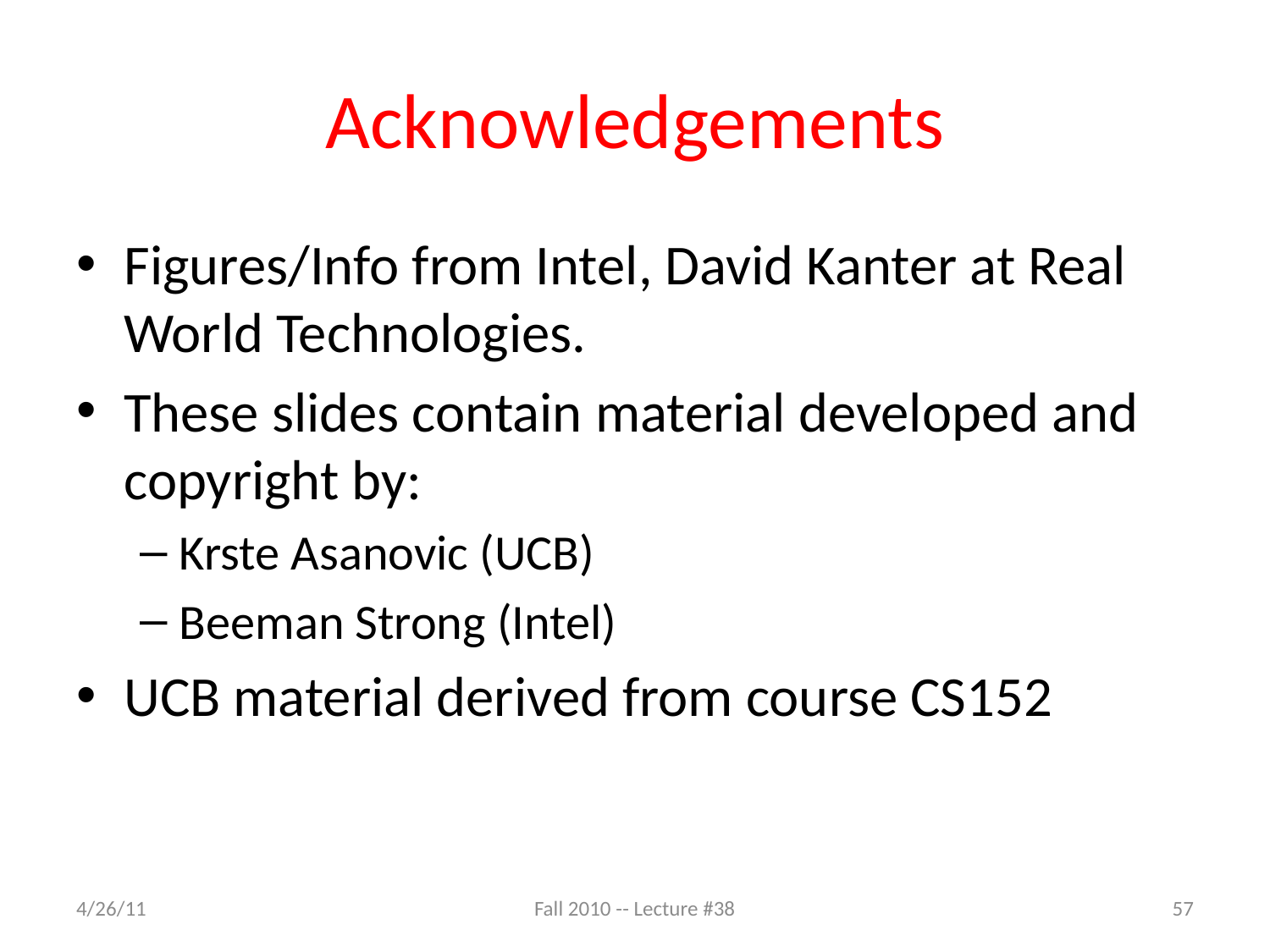

# Acknowledgements
Figures/Info from Intel, David Kanter at Real World Technologies.
These slides contain material developed and copyright by:
Krste Asanovic (UCB)
Beeman Strong (Intel)
UCB material derived from course CS152
4/26/11
Fall 2010 -- Lecture #38
57